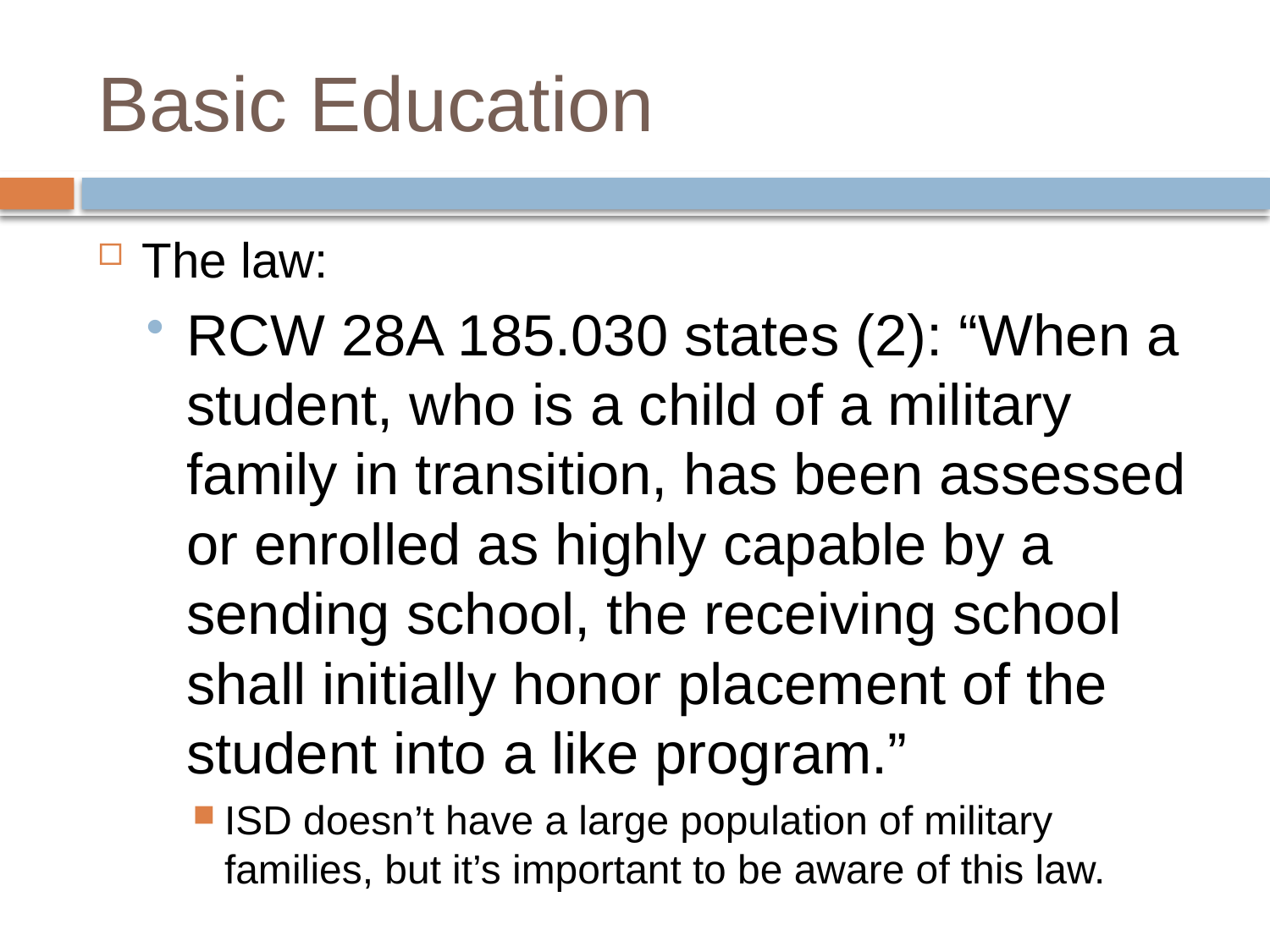

# Basic Education
The law:
RCW 28A 185.030 states (2): “When a student, who is a child of a military family in transition, has been assessed or enrolled as highly capable by a sending school, the receiving school shall initially honor placement of the student into a like program.”
ISD doesn’t have a large population of military families, but it’s important to be aware of this law.